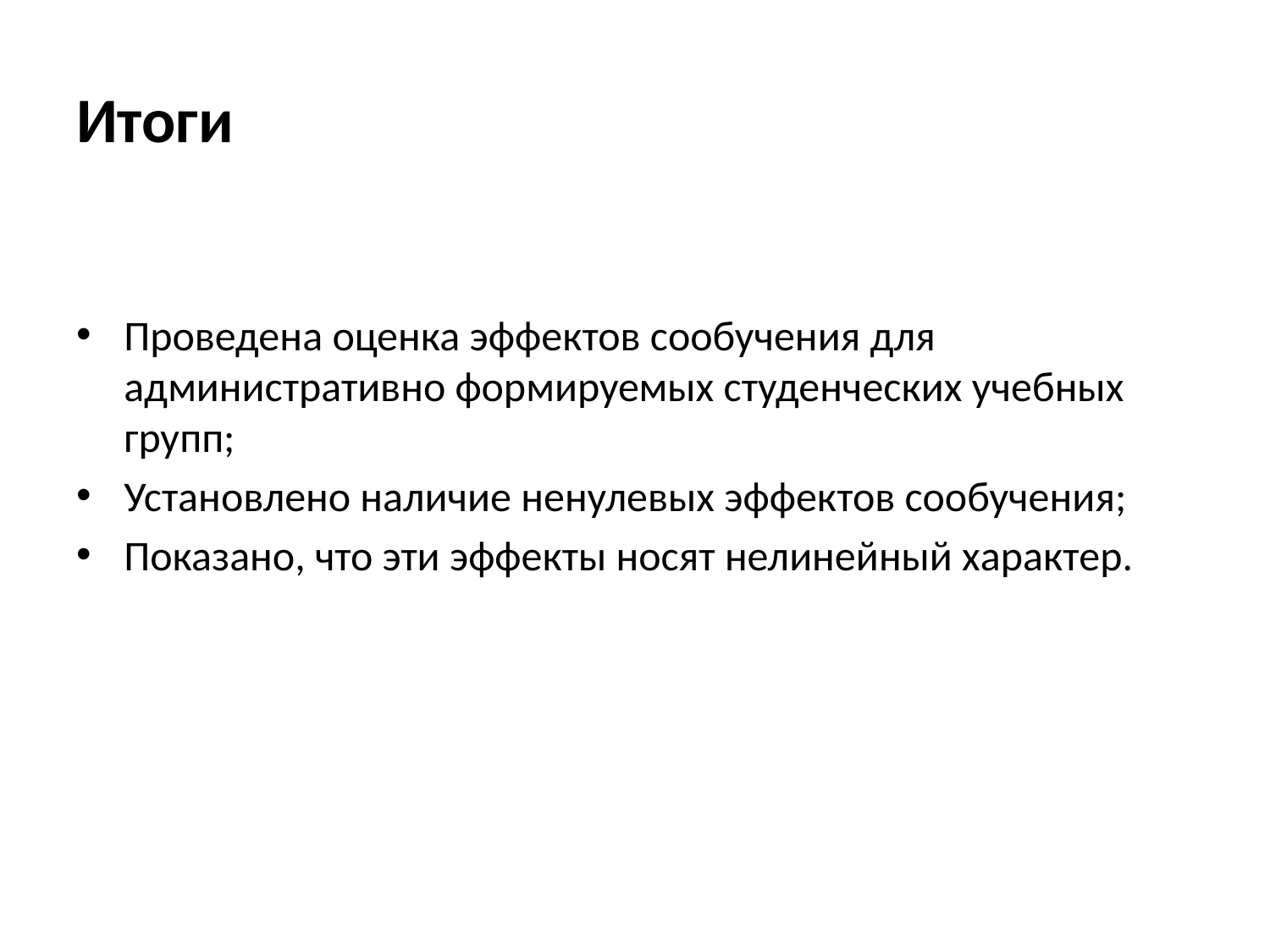

# Итоги
Проведена оценка эффектов сообучения для административно формируемых студенческих учебных групп;
Установлено наличие ненулевых эффектов сообучения;
Показано, что эти эффекты носят нелинейный характер.